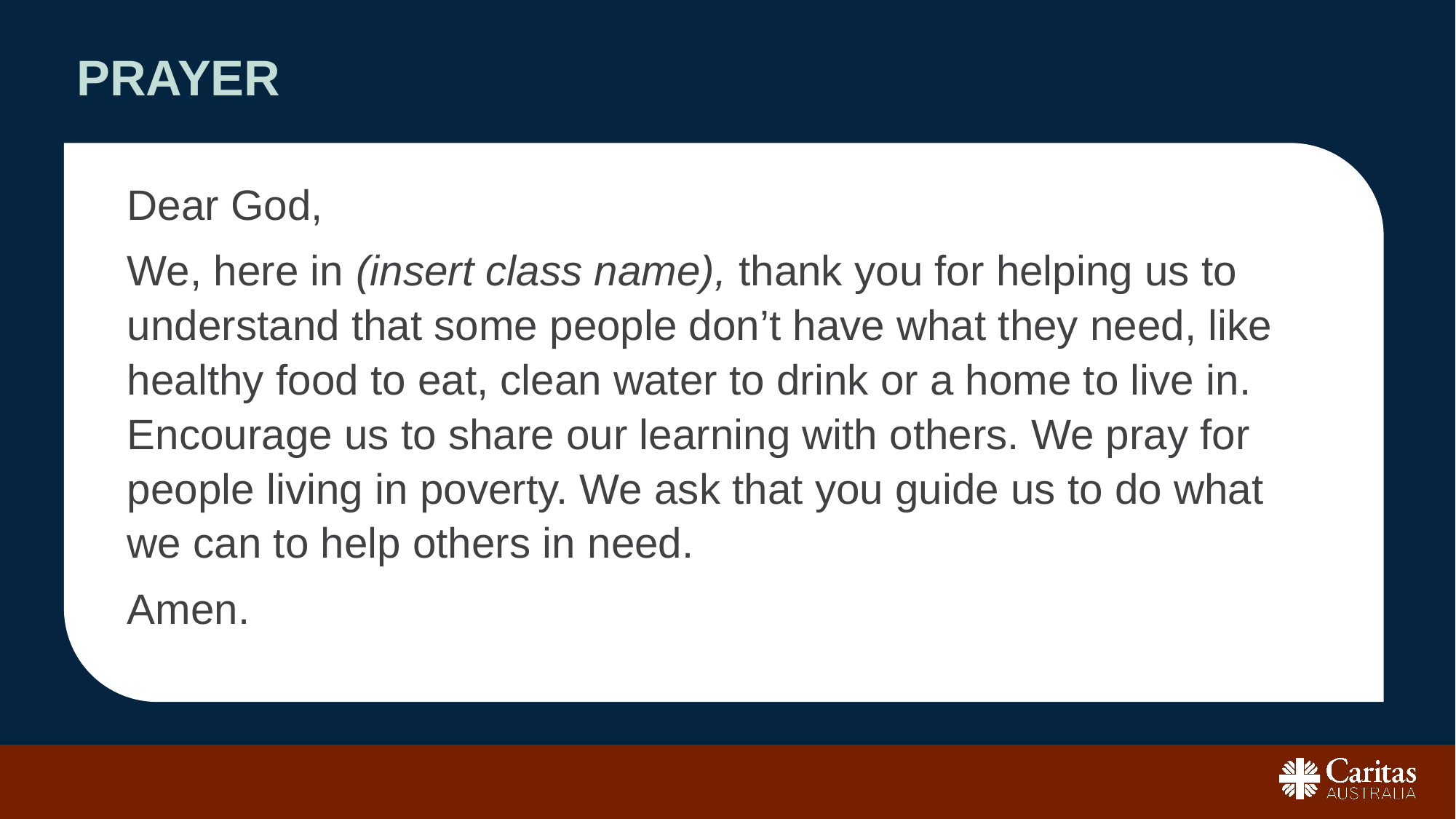

# Prayer
Dear God,
We, here in (insert class name), thank you for helping us to understand that some people don’t have what they need, like healthy food to eat, clean water to drink or a home to live in. Encourage us to share our learning with others. We pray for people living in poverty. We ask that you guide us to do what we can to help others in need.
Amen.